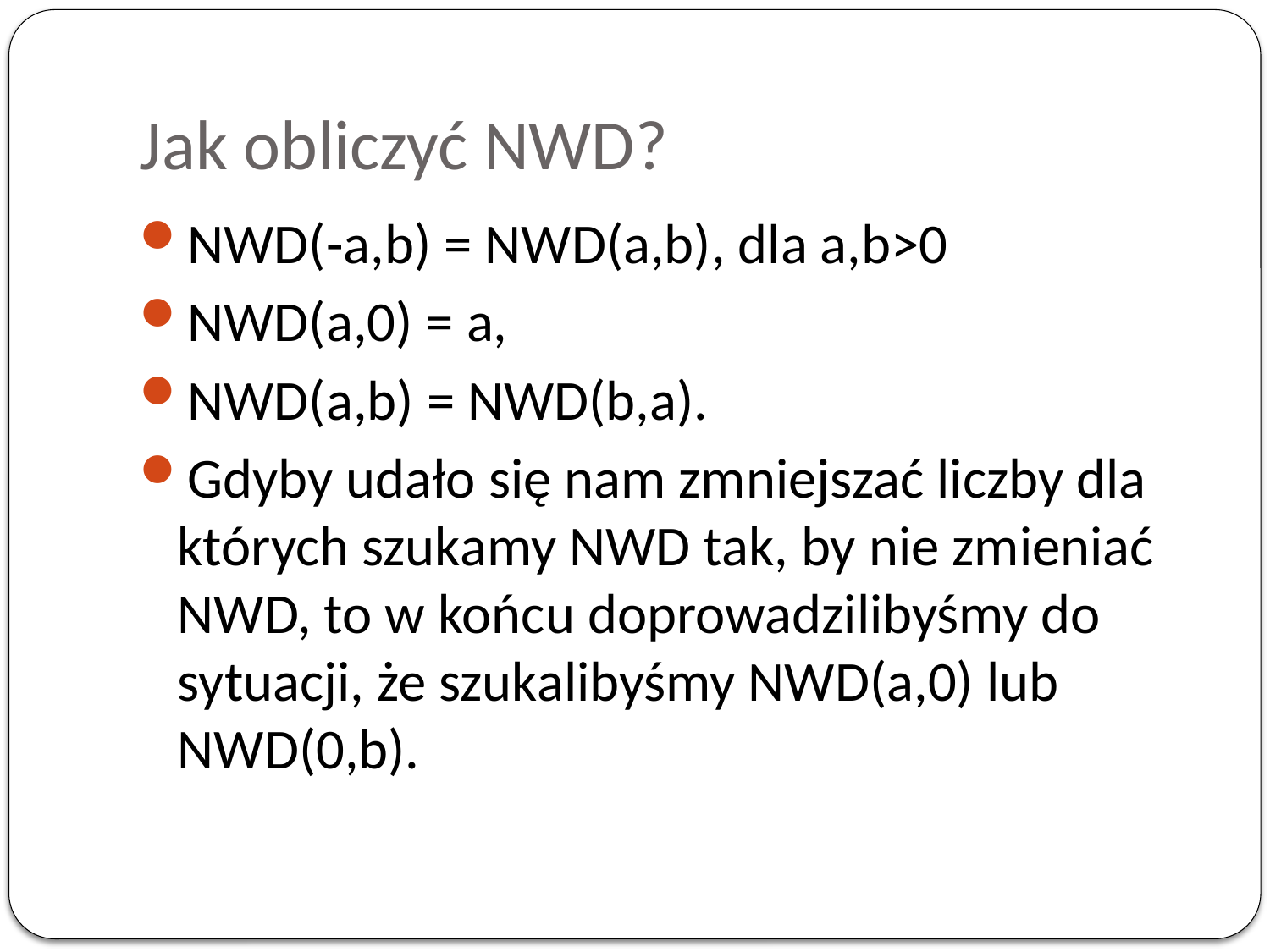

# Jak obliczyć NWD?
NWD(-a,b) = NWD(a,b), dla a,b>0
NWD(a,0) = a,
NWD(a,b) = NWD(b,a).
Gdyby udało się nam zmniejszać liczby dla których szukamy NWD tak, by nie zmieniać NWD, to w końcu doprowadzilibyśmy do sytuacji, że szukalibyśmy NWD(a,0) lub NWD(0,b).